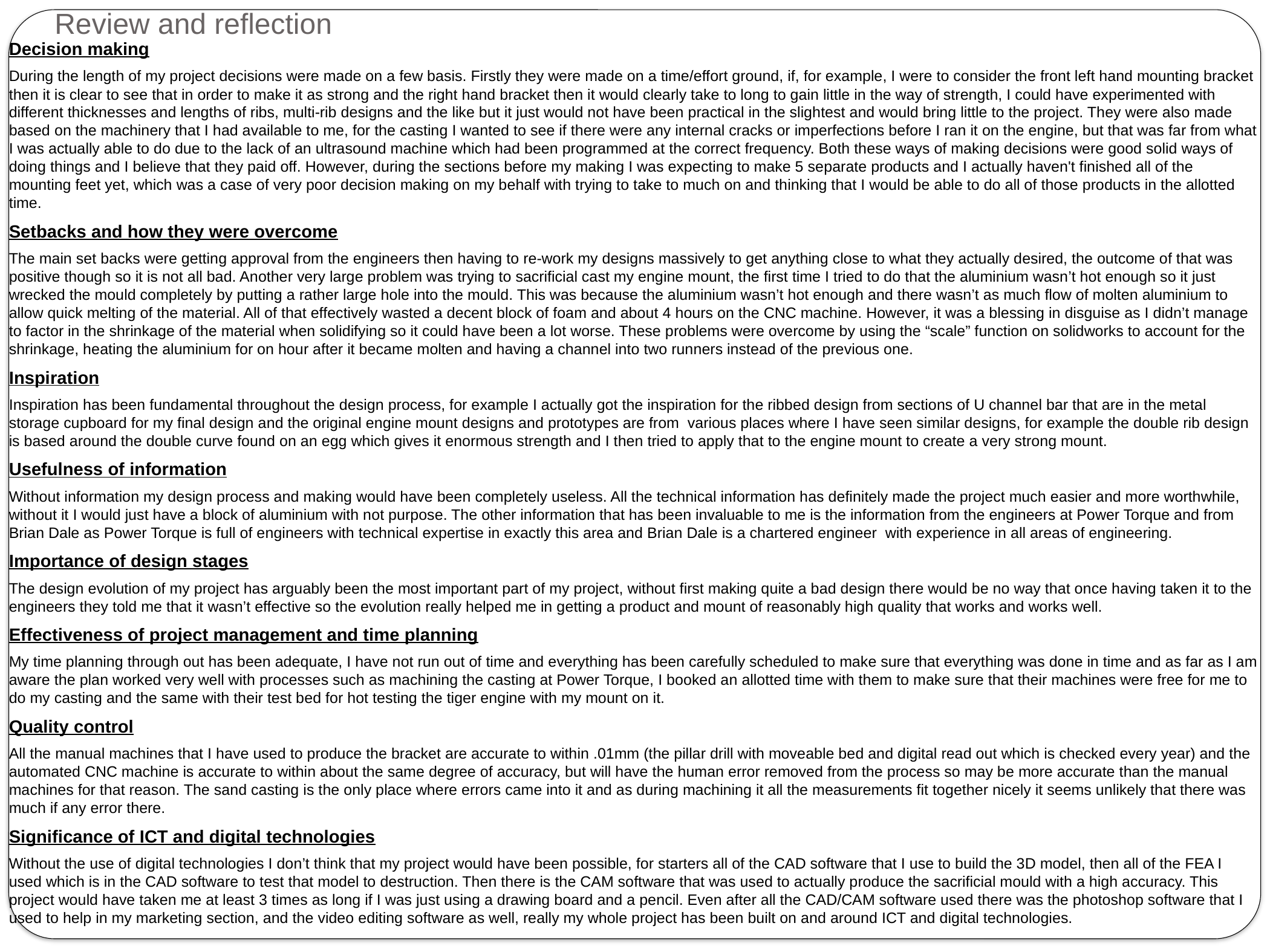

Decision making
During the length of my project decisions were made on a few basis. Firstly they were made on a time/effort ground, if, for example, I were to consider the front left hand mounting bracket then it is clear to see that in order to make it as strong and the right hand bracket then it would clearly take to long to gain little in the way of strength, I could have experimented with different thicknesses and lengths of ribs, multi-rib designs and the like but it just would not have been practical in the slightest and would bring little to the project. They were also made based on the machinery that I had available to me, for the casting I wanted to see if there were any internal cracks or imperfections before I ran it on the engine, but that was far from what I was actually able to do due to the lack of an ultrasound machine which had been programmed at the correct frequency. Both these ways of making decisions were good solid ways of doing things and I believe that they paid off. However, during the sections before my making I was expecting to make 5 separate products and I actually haven't finished all of the mounting feet yet, which was a case of very poor decision making on my behalf with trying to take to much on and thinking that I would be able to do all of those products in the allotted time.
Setbacks and how they were overcome
The main set backs were getting approval from the engineers then having to re-work my designs massively to get anything close to what they actually desired, the outcome of that was positive though so it is not all bad. Another very large problem was trying to sacrificial cast my engine mount, the first time I tried to do that the aluminium wasn’t hot enough so it just wrecked the mould completely by putting a rather large hole into the mould. This was because the aluminium wasn’t hot enough and there wasn’t as much flow of molten aluminium to allow quick melting of the material. All of that effectively wasted a decent block of foam and about 4 hours on the CNC machine. However, it was a blessing in disguise as I didn’t manage to factor in the shrinkage of the material when solidifying so it could have been a lot worse. These problems were overcome by using the “scale” function on solidworks to account for the shrinkage, heating the aluminium for on hour after it became molten and having a channel into two runners instead of the previous one.
Inspiration
Inspiration has been fundamental throughout the design process, for example I actually got the inspiration for the ribbed design from sections of U channel bar that are in the metal storage cupboard for my final design and the original engine mount designs and prototypes are from  various places where I have seen similar designs, for example the double rib design is based around the double curve found on an egg which gives it enormous strength and I then tried to apply that to the engine mount to create a very strong mount.
Usefulness of information
Without information my design process and making would have been completely useless. All the technical information has definitely made the project much easier and more worthwhile, without it I would just have a block of aluminium with not purpose. The other information that has been invaluable to me is the information from the engineers at Power Torque and from Brian Dale as Power Torque is full of engineers with technical expertise in exactly this area and Brian Dale is a chartered engineer  with experience in all areas of engineering.
Importance of design stages
The design evolution of my project has arguably been the most important part of my project, without first making quite a bad design there would be no way that once having taken it to the engineers they told me that it wasn’t effective so the evolution really helped me in getting a product and mount of reasonably high quality that works and works well.
Effectiveness of project management and time planning
My time planning through out has been adequate, I have not run out of time and everything has been carefully scheduled to make sure that everything was done in time and as far as I am aware the plan worked very well with processes such as machining the casting at Power Torque, I booked an allotted time with them to make sure that their machines were free for me to do my casting and the same with their test bed for hot testing the tiger engine with my mount on it.
Quality control
All the manual machines that I have used to produce the bracket are accurate to within .01mm (the pillar drill with moveable bed and digital read out which is checked every year) and the automated CNC machine is accurate to within about the same degree of accuracy, but will have the human error removed from the process so may be more accurate than the manual machines for that reason. The sand casting is the only place where errors came into it and as during machining it all the measurements fit together nicely it seems unlikely that there was much if any error there.
Significance of ICT and digital technologies
Without the use of digital technologies I don’t think that my project would have been possible, for starters all of the CAD software that I use to build the 3D model, then all of the FEA I used which is in the CAD software to test that model to destruction. Then there is the CAM software that was used to actually produce the sacrificial mould with a high accuracy. This project would have taken me at least 3 times as long if I was just using a drawing board and a pencil. Even after all the CAD/CAM software used there was the photoshop software that I used to help in my marketing section, and the video editing software as well, really my whole project has been built on and around ICT and digital technologies.
Review and reflection